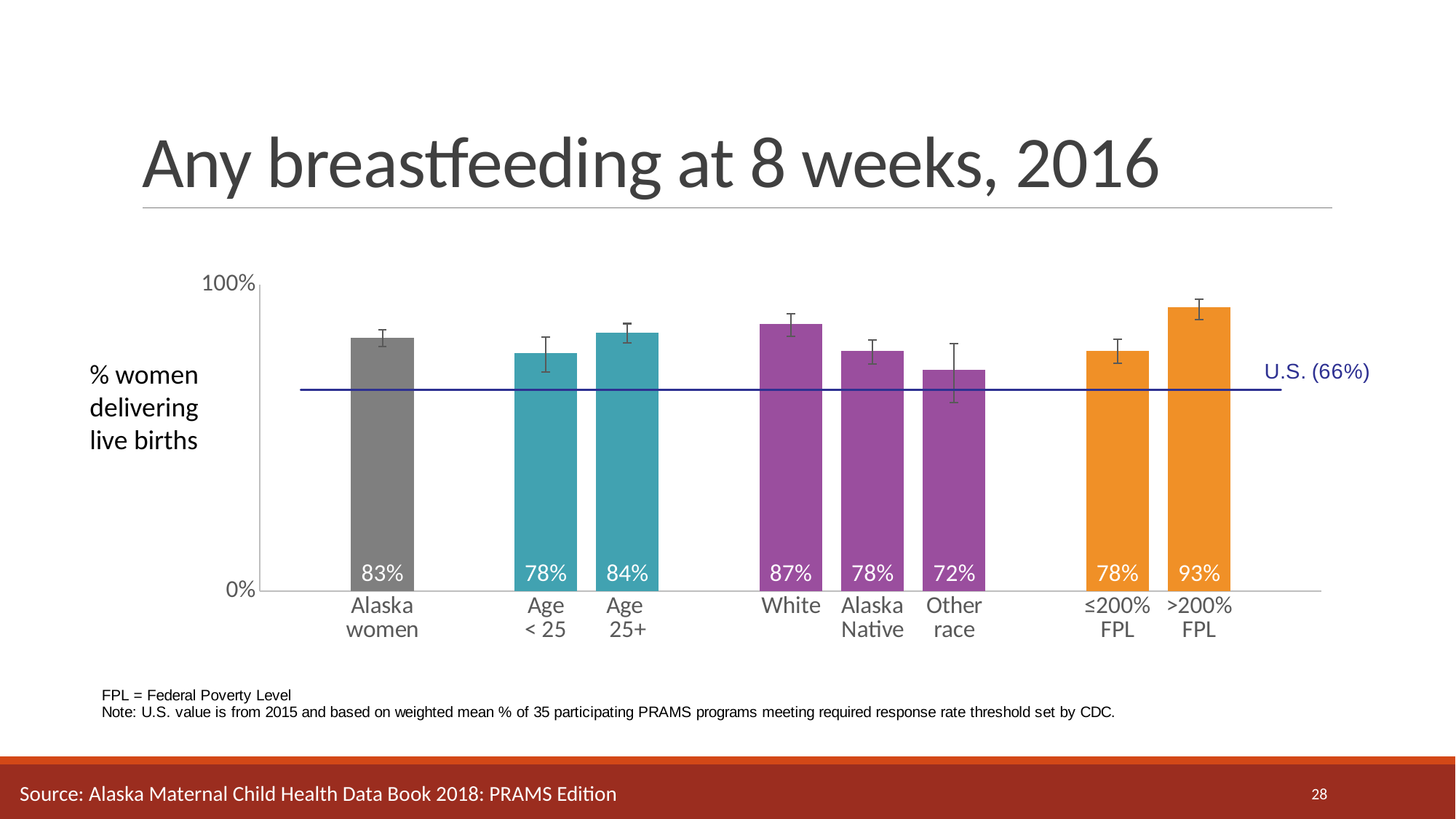

# Any breastfeeding at 8 weeks, 2016

### Chart

| Category | Estimate |  |
|---|---|---|
|  | None | 0.656 |
| Alaska
women | 0.8270000000000001 | 0.656 |
|  | None | 0.656 |
| Age
< 25 | 0.777 | 0.656 |
| Age
25+ | 0.844 | 0.656 |
|  | None | 0.656 |
| White | 0.872 | 0.656 |
| Alaska
Native | 0.783 | 0.656 |
| Other
race | 0.722 | 0.656 |
|  | None | 0.656 |
| ≤200%
FPL | 0.784 | 0.656 |
| >200%
FPL | 0.926 | 0.656 |
% women delivering live births
28
Source: Alaska Maternal Child Health Data Book 2018: PRAMS Edition